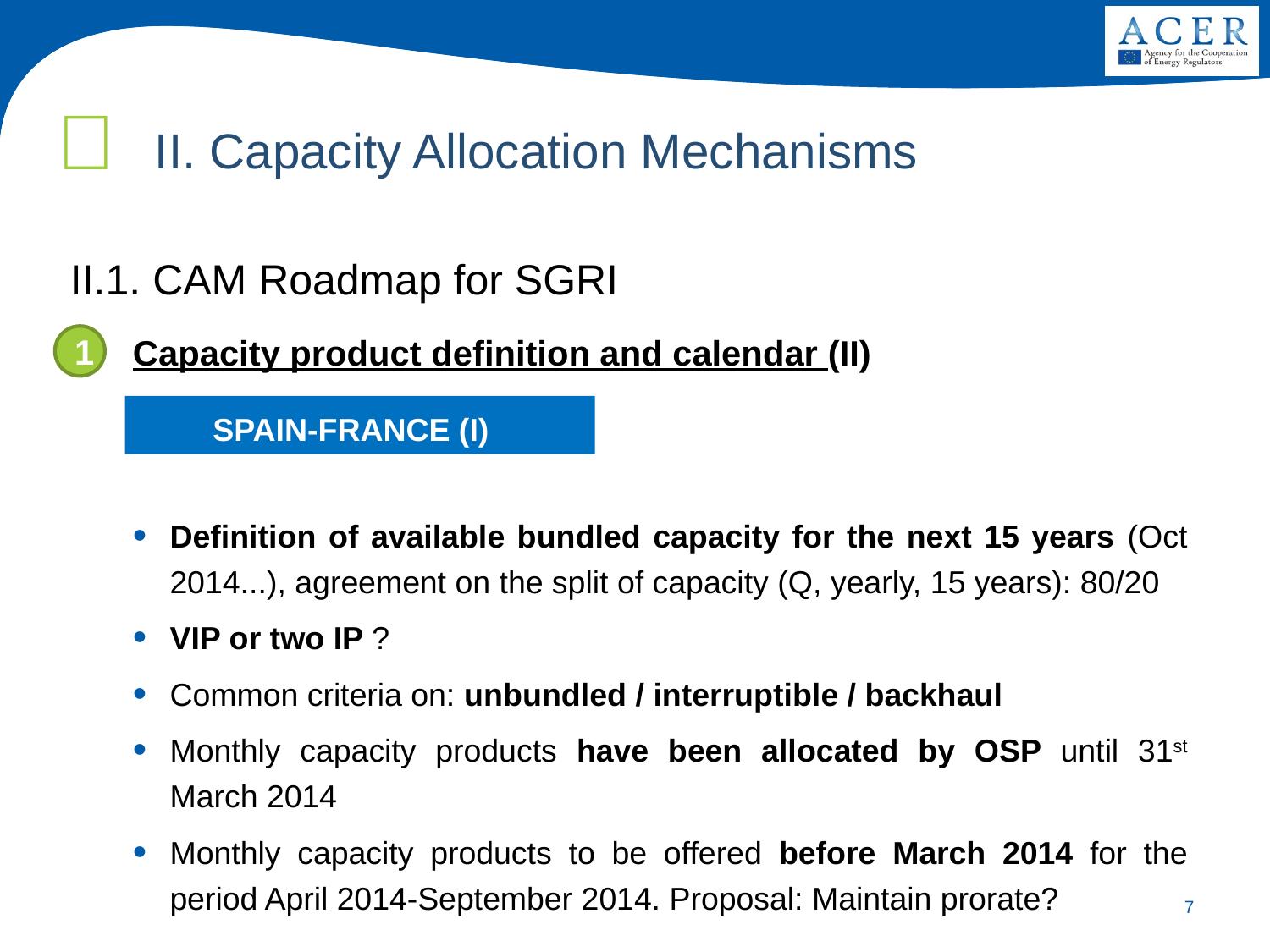

II. Capacity Allocation Mechanisms
II.1. CAM Roadmap for SGRI
Capacity product definition and calendar (II)

Definition of available bundled capacity for the next 15 years (Oct 2014...), agreement on the split of capacity (Q, yearly, 15 years): 80/20
VIP or two IP ?
Common criteria on: unbundled / interruptible / backhaul
Monthly capacity products have been allocated by OSP until 31st March 2014
Monthly capacity products to be offered before March 2014 for the period April 2014-September 2014. Proposal: Maintain prorate?

1
SPAIN-FRANCE (I)